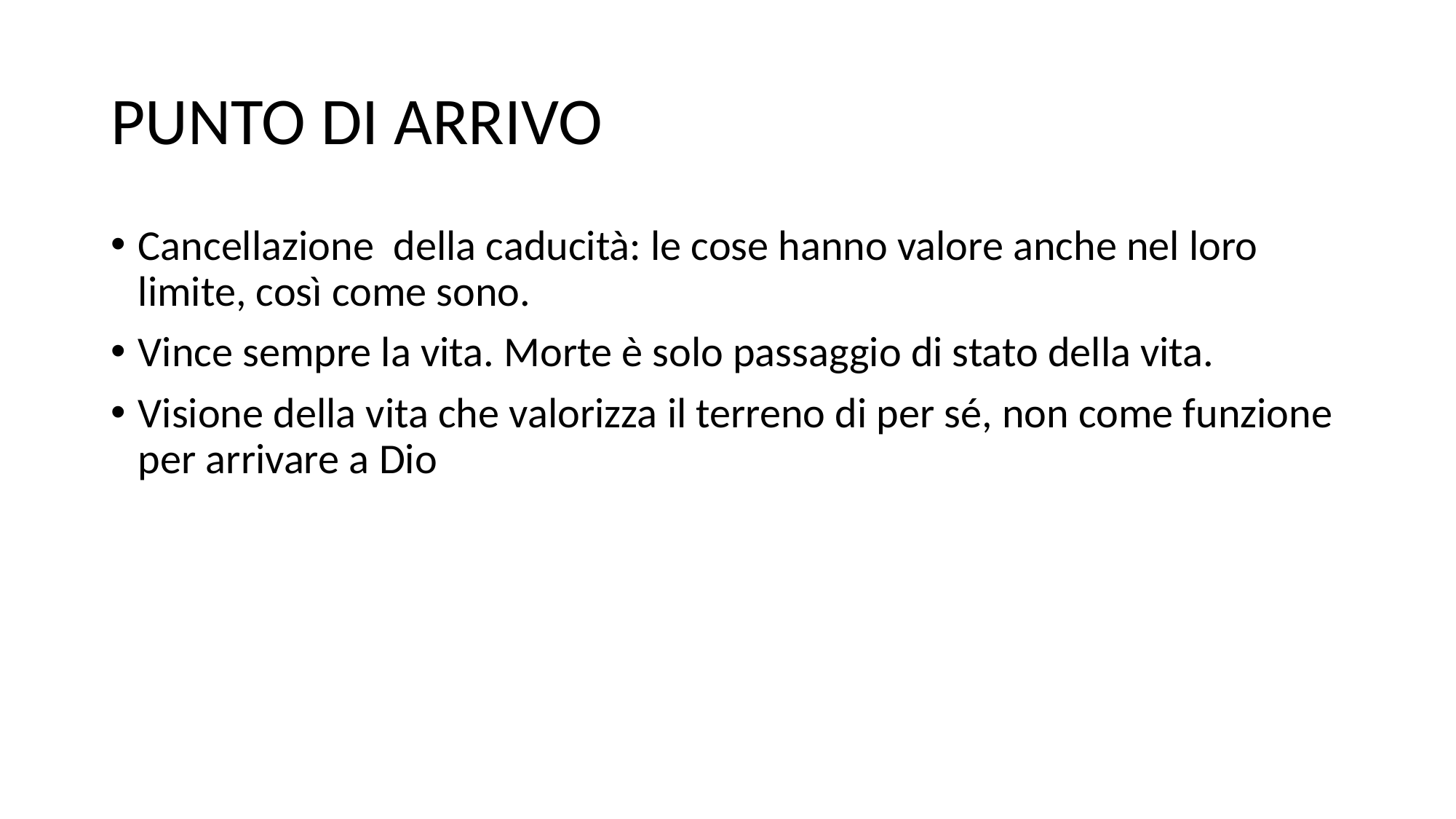

# PUNTO DI ARRIVO
Cancellazione  della caducità: le cose hanno valore anche nel loro limite, così come sono.
Vince sempre la vita. Morte è solo passaggio di stato della vita.
Visione della vita che valorizza il terreno di per sé, non come funzione per arrivare a Dio